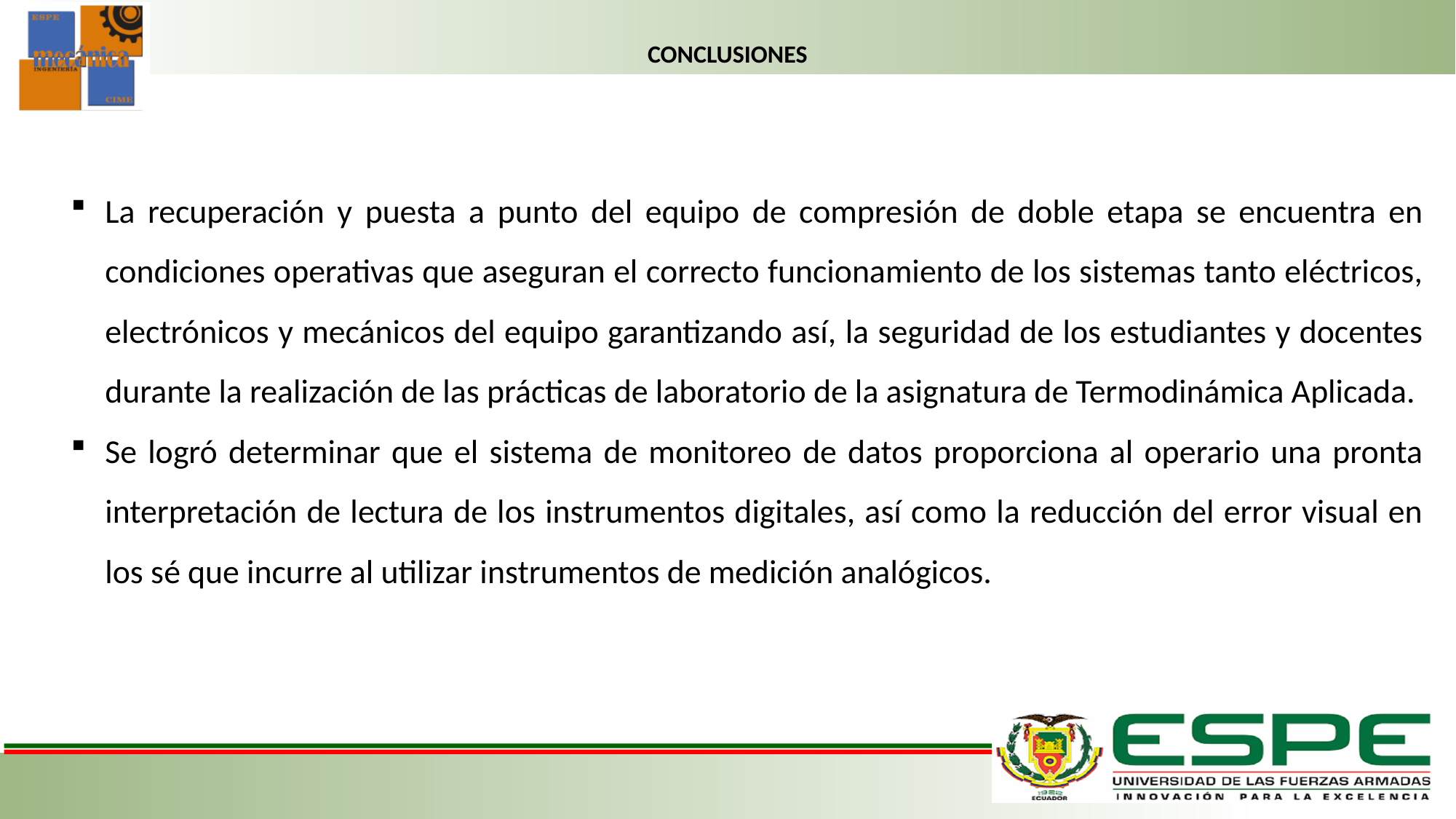

# CONCLUSIONES
La recuperación y puesta a punto del equipo de compresión de doble etapa se encuentra en condiciones operativas que aseguran el correcto funcionamiento de los sistemas tanto eléctricos, electrónicos y mecánicos del equipo garantizando así, la seguridad de los estudiantes y docentes durante la realización de las prácticas de laboratorio de la asignatura de Termodinámica Aplicada.
Se logró determinar que el sistema de monitoreo de datos proporciona al operario una pronta interpretación de lectura de los instrumentos digitales, así como la reducción del error visual en los sé que incurre al utilizar instrumentos de medición analógicos.